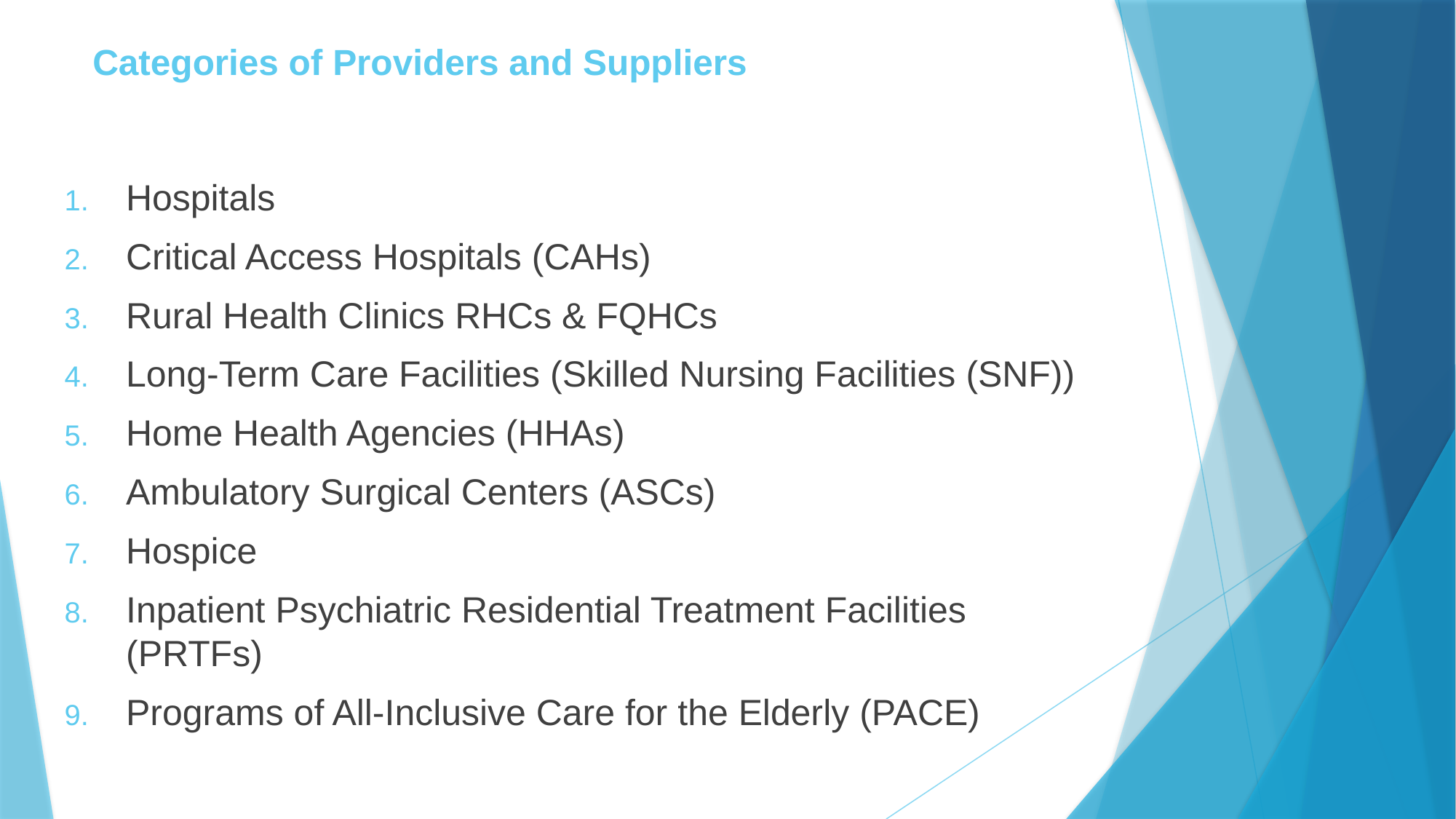

# Categories of Providers and Suppliers
Hospitals
Critical Access Hospitals (CAHs)
Rural Health Clinics RHCs & FQHCs
Long-Term Care Facilities (Skilled Nursing Facilities (SNF))
Home Health Agencies (HHAs)
Ambulatory Surgical Centers (ASCs)
Hospice
Inpatient Psychiatric Residential Treatment Facilities (PRTFs)
Programs of All-Inclusive Care for the Elderly (PACE)